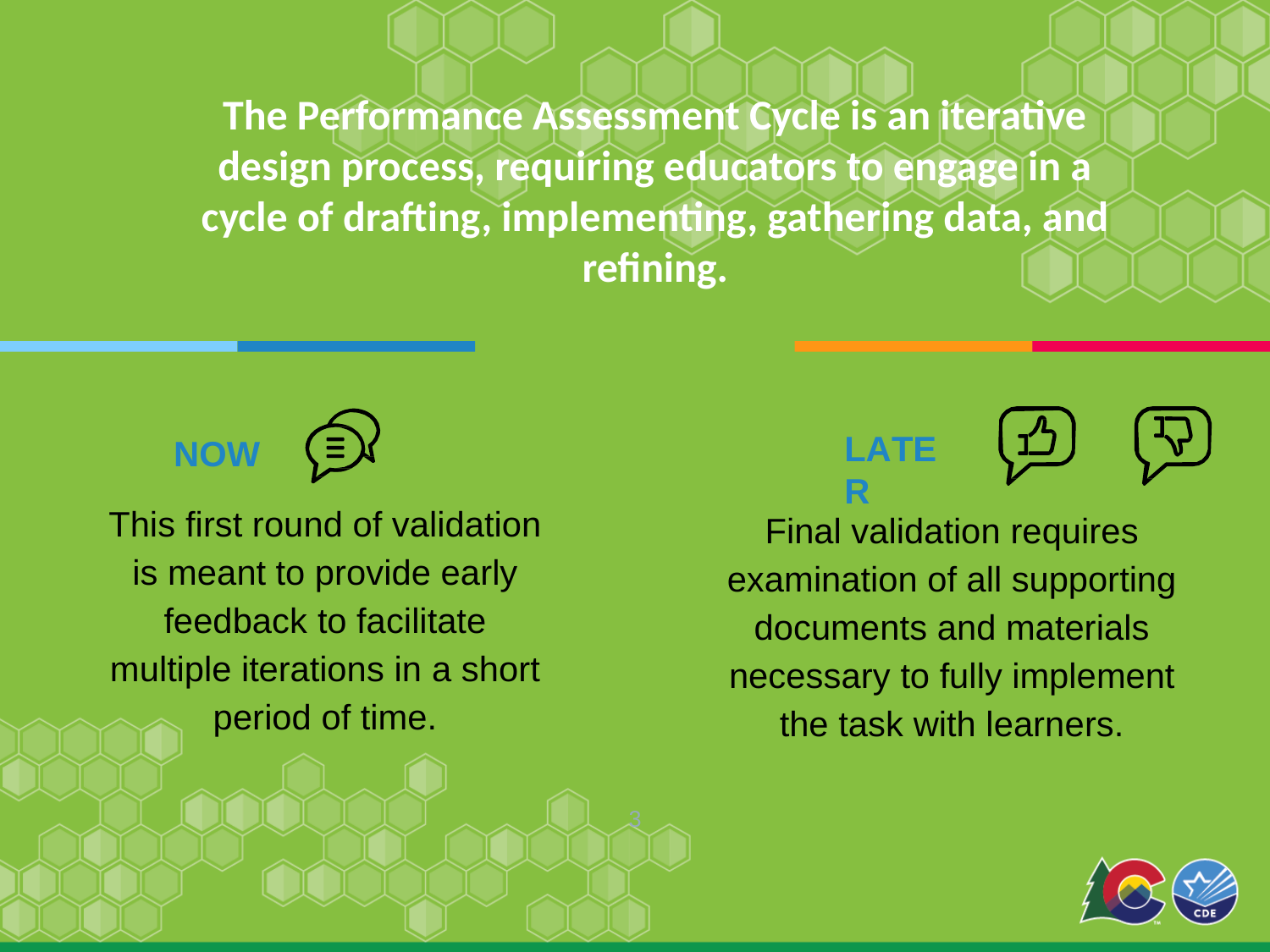

The Performance Assessment Cycle is an iterative design process, requiring educators to engage in a cycle of drafting, implementing, gathering data, and refining.

LATER
NOW
This first round of validation is meant to provide early feedback to facilitate multiple iterations in a short period of time.
Final validation requires examination of all supporting documents and materials necessary to fully implement the task with learners.
3